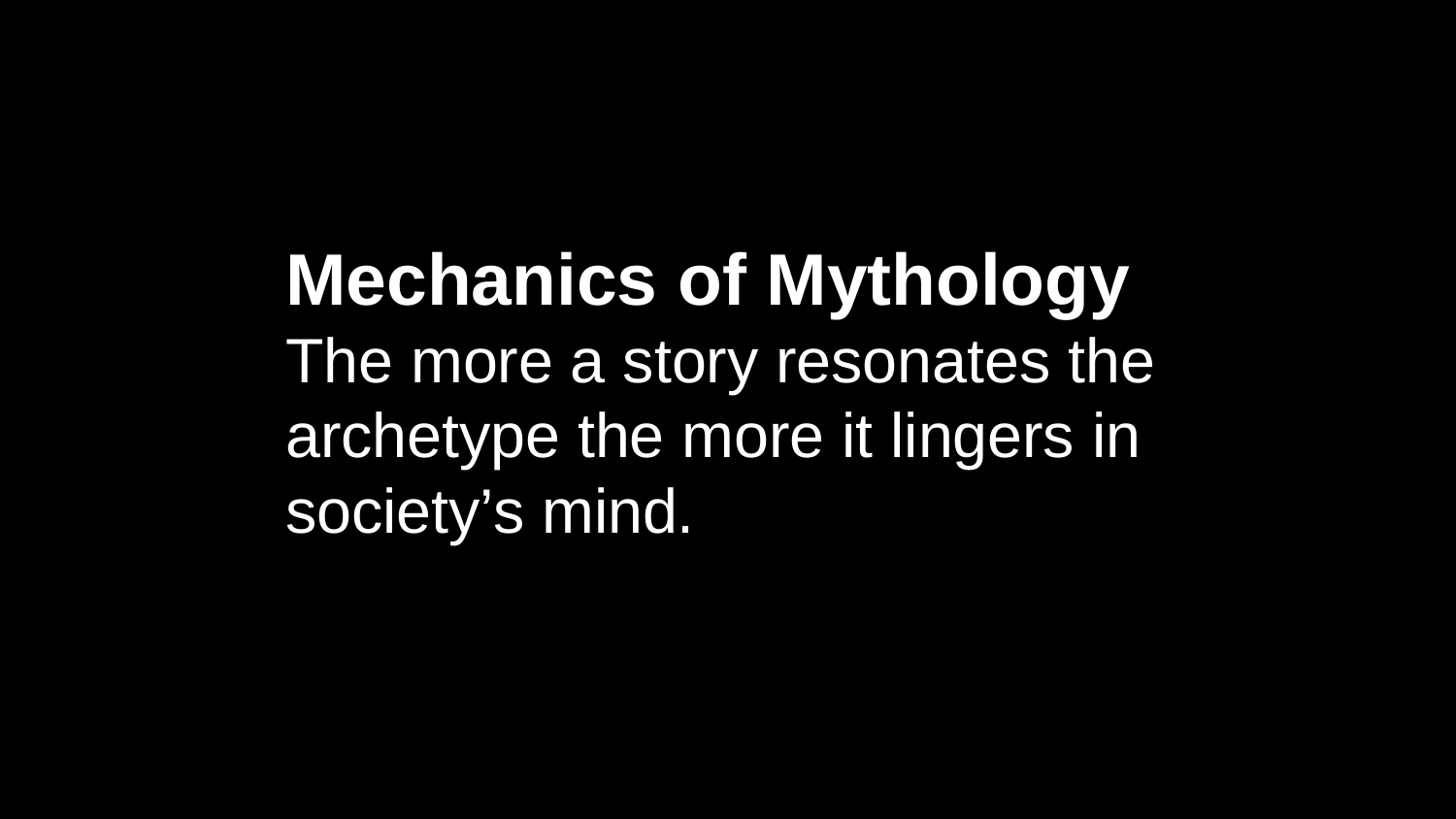

Mechanics of Mythology
The more a story resonates the archetype the more it lingers in society’s mind.